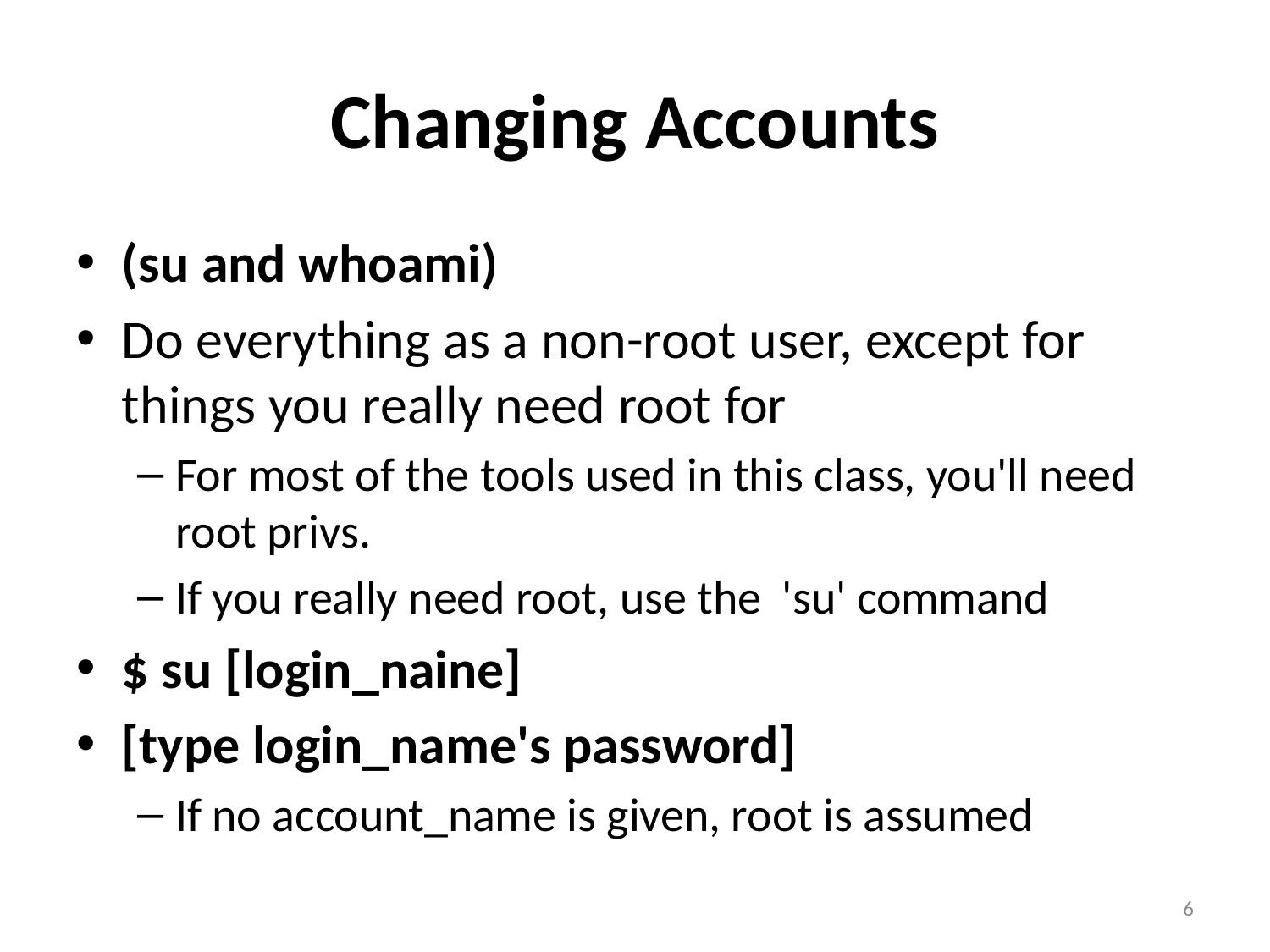

# Changing Accounts
(su and whoami)
Do everything as a non-root user, except for things you really need root for
For most of the tools used in this class, you'll need root privs.
If you really need root, use the  'su' command
$ su [login_naine]
[type login_name's password]
If no account_name is given, root is assumed

6